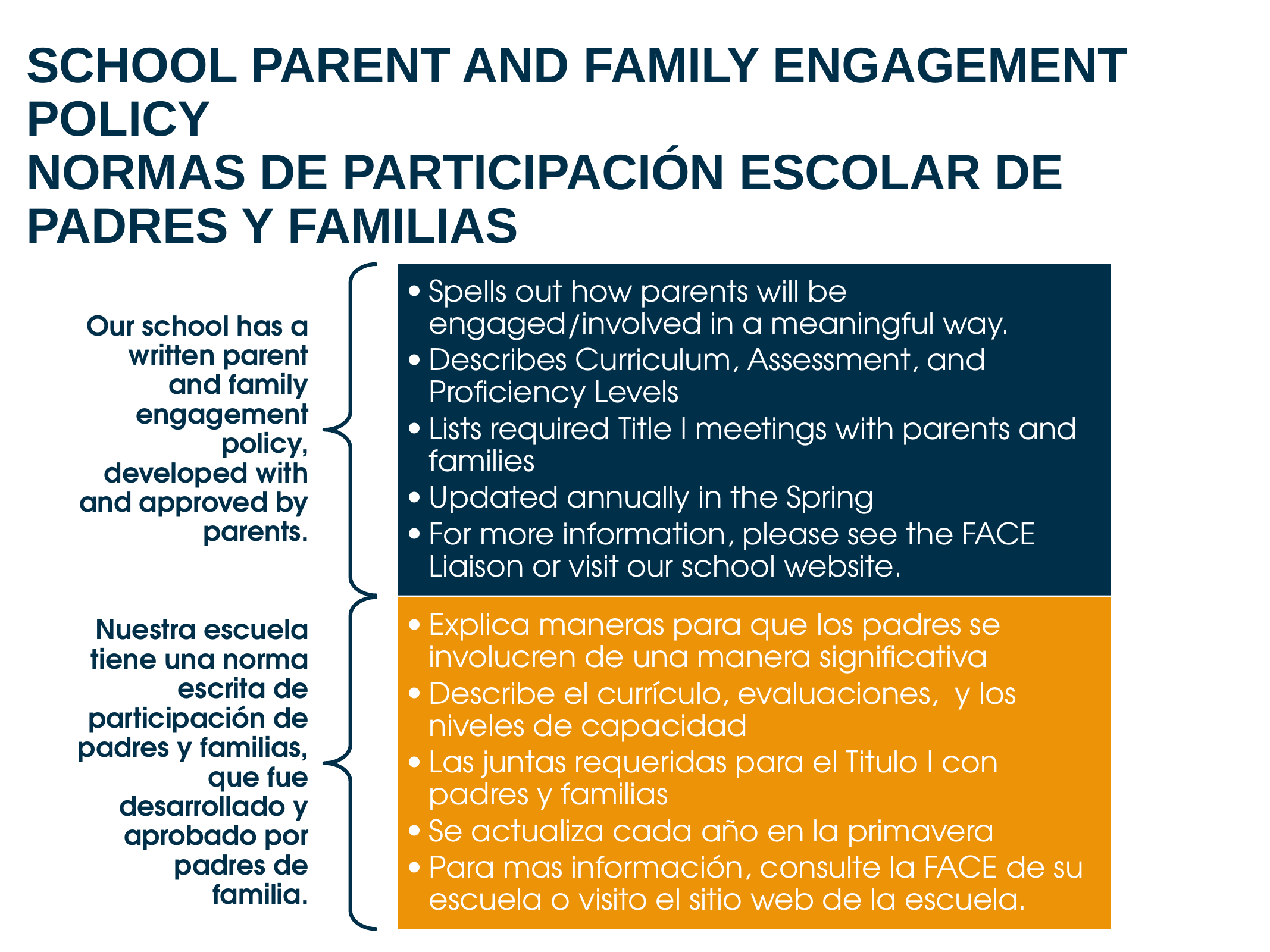

# SCHOOL PARENT AND FAMILY ENGAGEMENT POLICY NORMAS DE PARTICIPACIÓN ESCOLAR DE PADRES Y FAMILIAS

Spells out how parents will be engaged/involved in a meaningful way.
Describes Curriculum, Assessment, and Proficiency Levels
Lists required Title I meetings with parents and families
Updated annually in the Spring
For more information, please see the FACE Liaison or visit our school website.

Our school has a written parent and family engagement policy, developed with and approved by parents.

Explica maneras para que los padres se involucren de una manera significativa
Describe el currículo, evaluaciones,  y los niveles de capacidad
Las juntas requeridas para el Titulo I con padres y familias
Se actualiza cada año en la primavera
Para mas información, consulte la FACE de su escuela o visito el sitio web de la escuela.

Nuestra escuela tiene una norma escrita de participación de padres y familias, que fue desarrollado y aprobado por padres de familia.